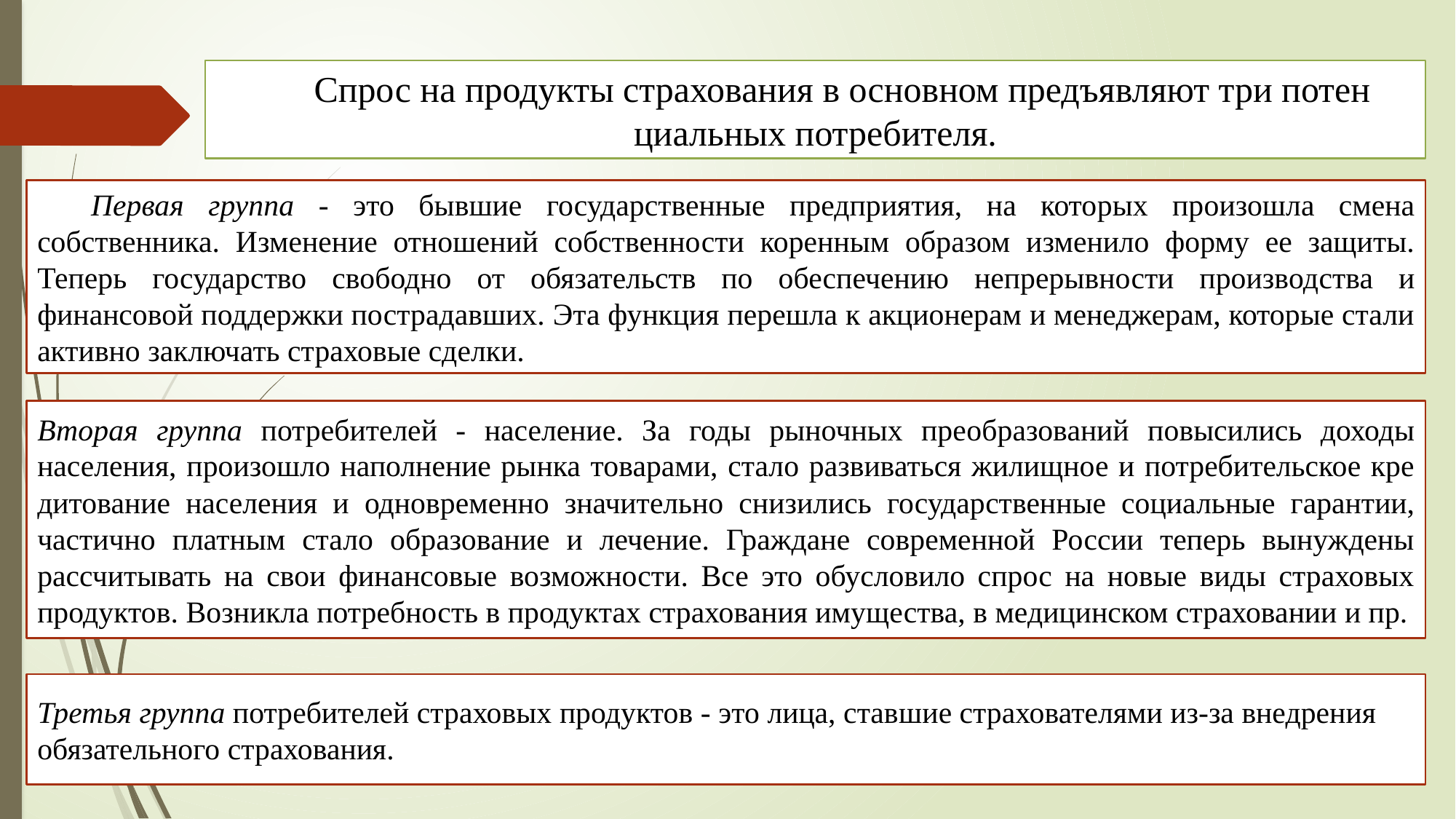

Спрос на продукты страхования в основном предъявляют три потен­циальных потребителя.
Первая группа - это бывшие государственные предприятия, на кото­рых произошла смена собственника. Изменение отношений собственно­сти коренным образом изменило форму ее защиты. Теперь государство свободно от обязательств по обеспечению непрерывности производ­ства и финансовой поддержки пострадавших. Эта функция перешла к акционерам и менеджерам, которые стали активно заключать стра­ховые сделки.
Вторая группа потребителей - население. За годы рыночных пре­образований повысились доходы населения, произошло наполнение рынка товарами, стало развиваться жилищное и потребительское кре­дитование населения и одновременно значительно снизились государ­ственные социальные гарантии, частично платным стало образование и лечение. Граждане современной России теперь вынуждены рассчи­тывать на свои финансовые возможности. Все это обусловило спрос на новые виды страховых продуктов. Возникла потребность в продуктах страхования имущества, в медицинском страховании и пр.
Третья группа потребителей страховых продуктов - это лица, став­шие страхователями из-за внедрения обязательного страхования.